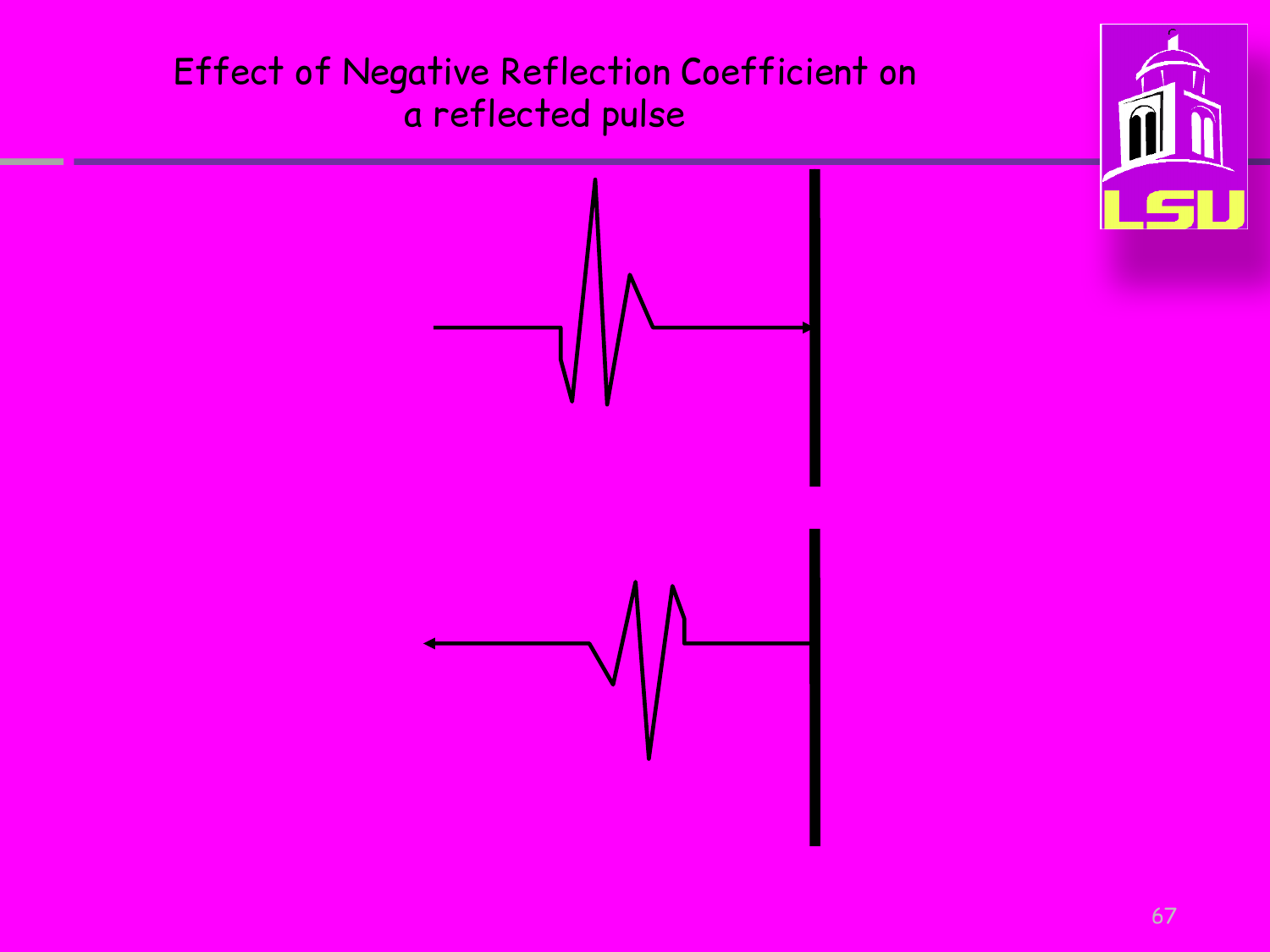

Effect of Negative Reflection Coefficient on a reflected pulse